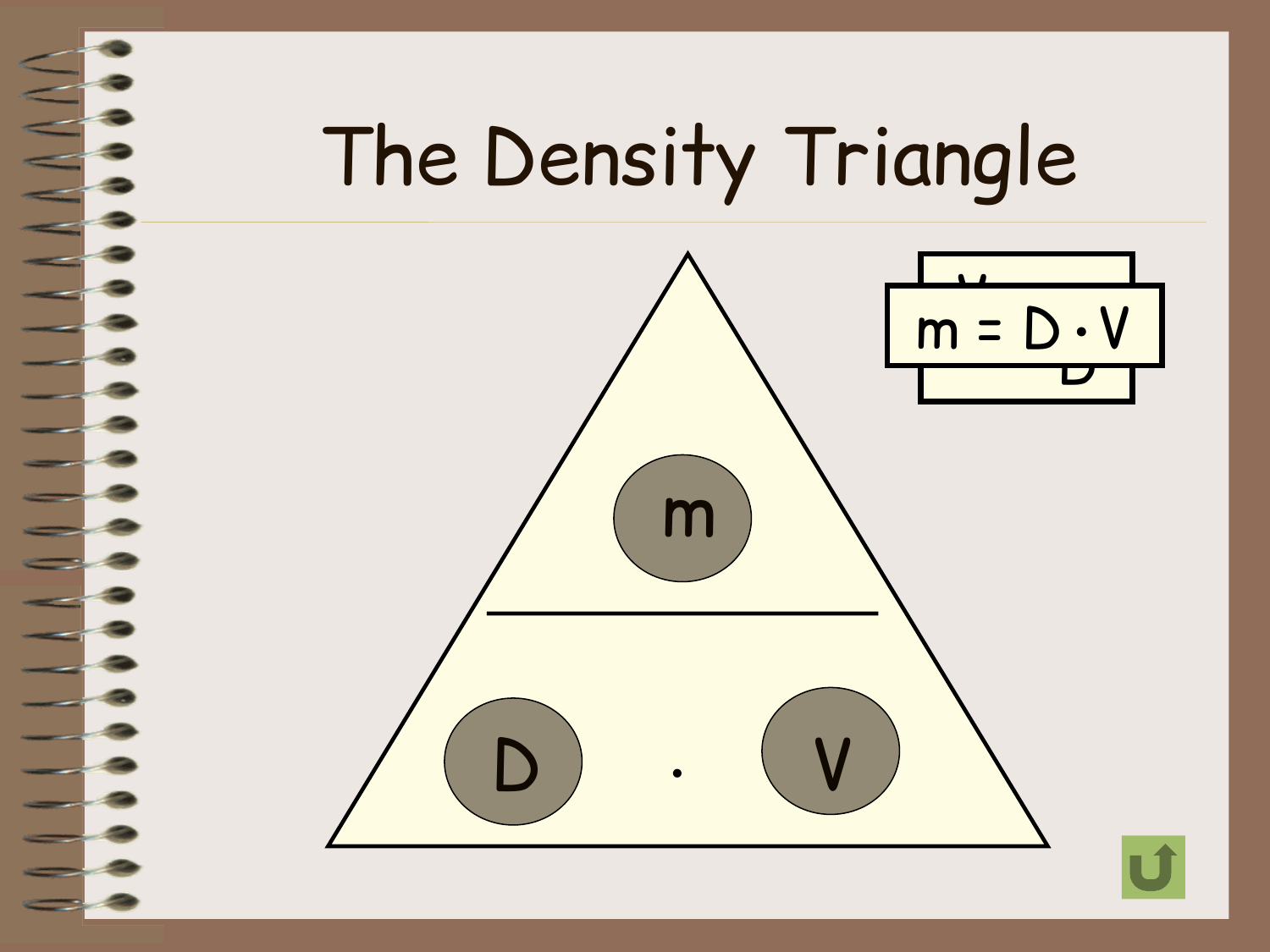

#
The Density Triangle

D = m
      V
V = m
      D
.
m = D  V

m

.
D
V